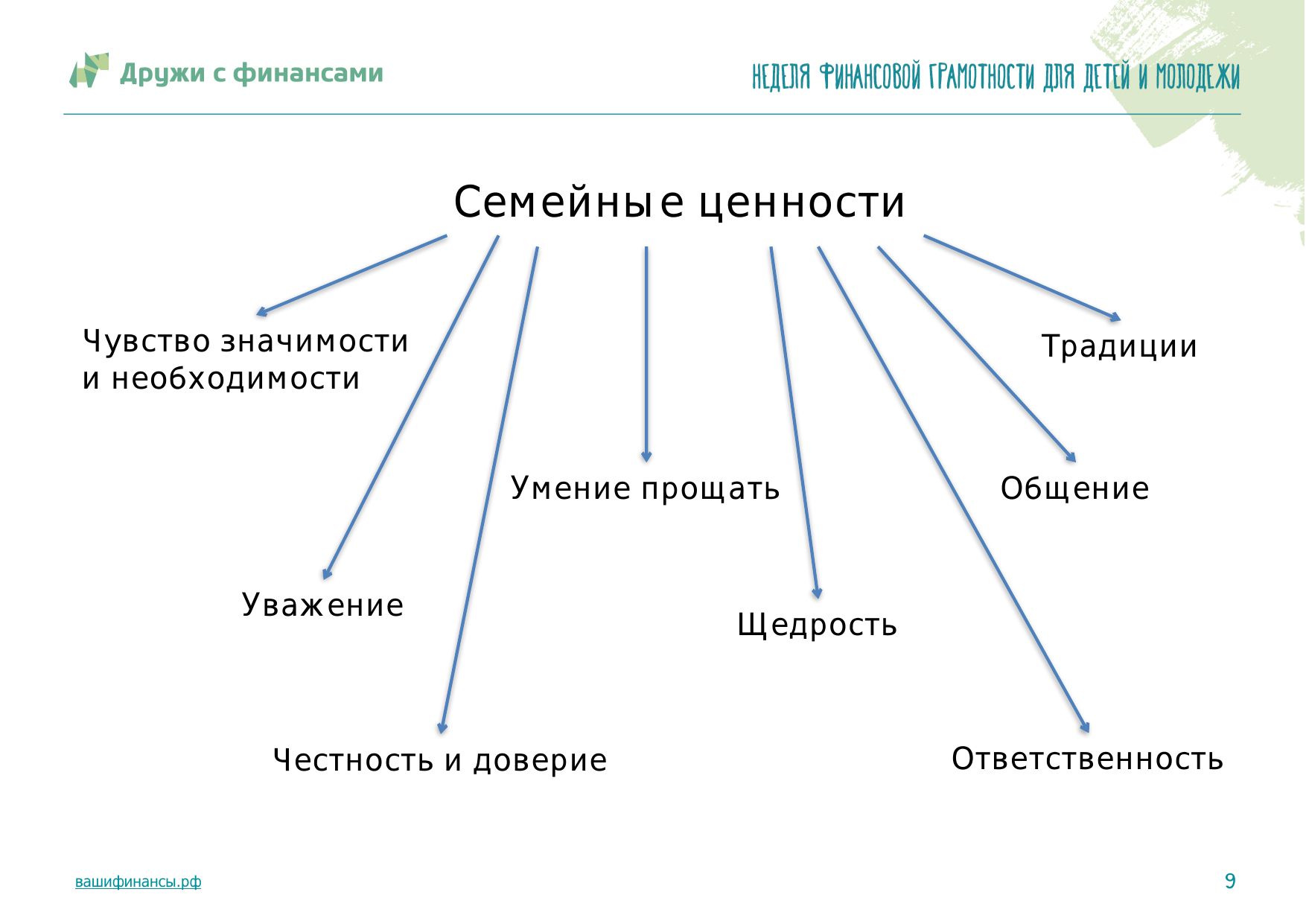

Семейные ценности
Чувство значимости и необходимости
Традиции
Умение прощать
Общение
Уважение
Щедрость
Ответственность
Честность и доверие
9